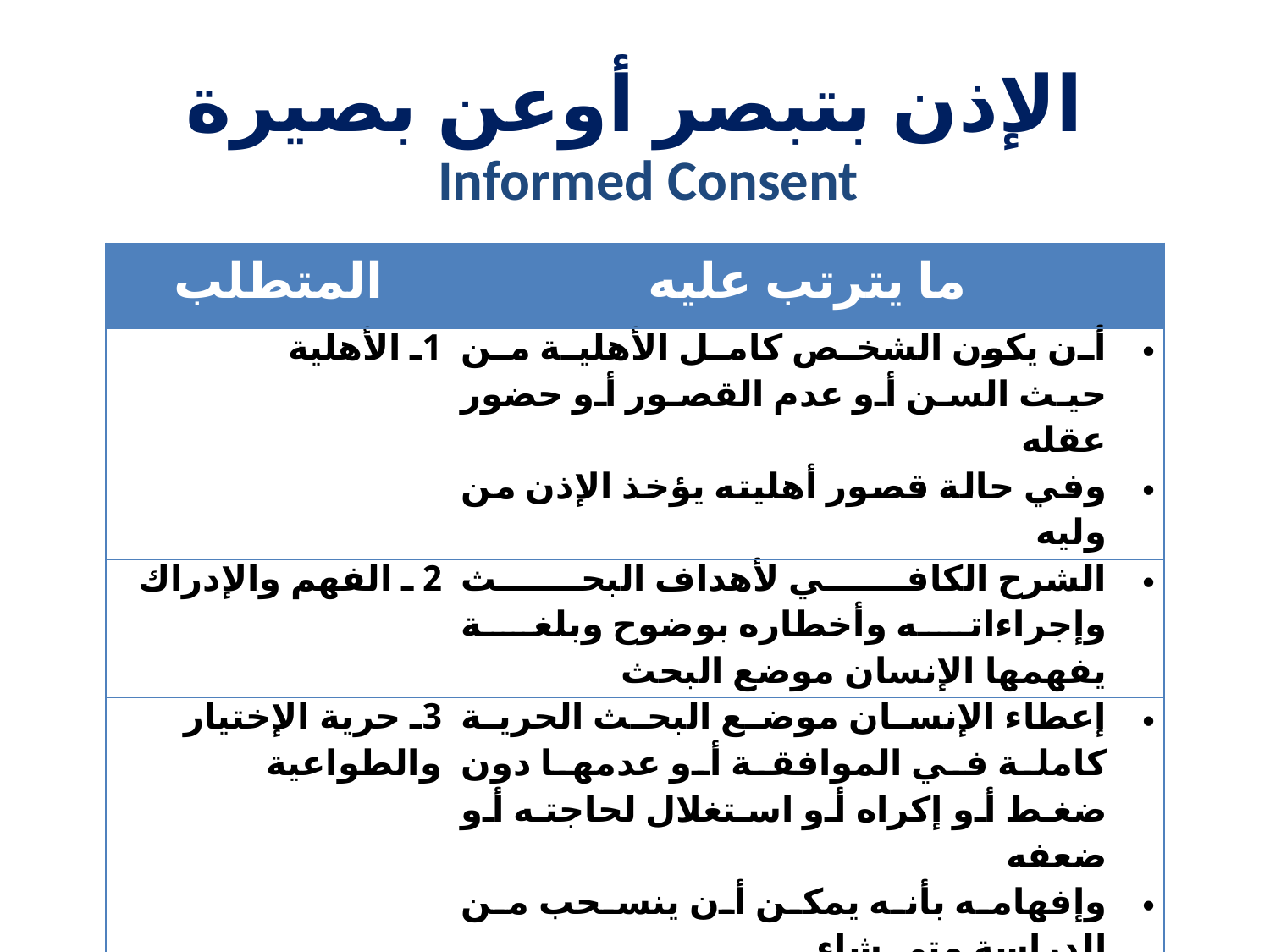

# الإذن بتبصر أوعن بصيرة
Informed Consent

| المتطلب | ما يترتب عليه |
| --- | --- |
| 1ـ الأهلية | أن يكون الشخص كامل الأهلية من حيث السن أو عدم القصور أو حضور عقله وفي حالة قصور أهليته يؤخذ الإذن من وليه |
| 2 ـ الفهم والإدراك | الشرح الكافي لأهداف البحث وإجراءاته وأخطاره بوضوح وبلغة يفهمها الإنسان موضع البحث |
| 3ـ حرية الإختيار والطواعية | إعطاء الإنسان موضع البحث الحرية كاملة في الموافقة أو عدمها دون ضغط أو إكراه أو استغلال لحاجته أو ضعفه وإفهامه بأنه يمكن أن ينسحب من الدراسة متى شاء |
| 4 ـ التوثيق والإشهاد | ضرورة توقيع الإنسان موضع البحث على محتوى التقرير والإشهاد على ذلك كتابة |